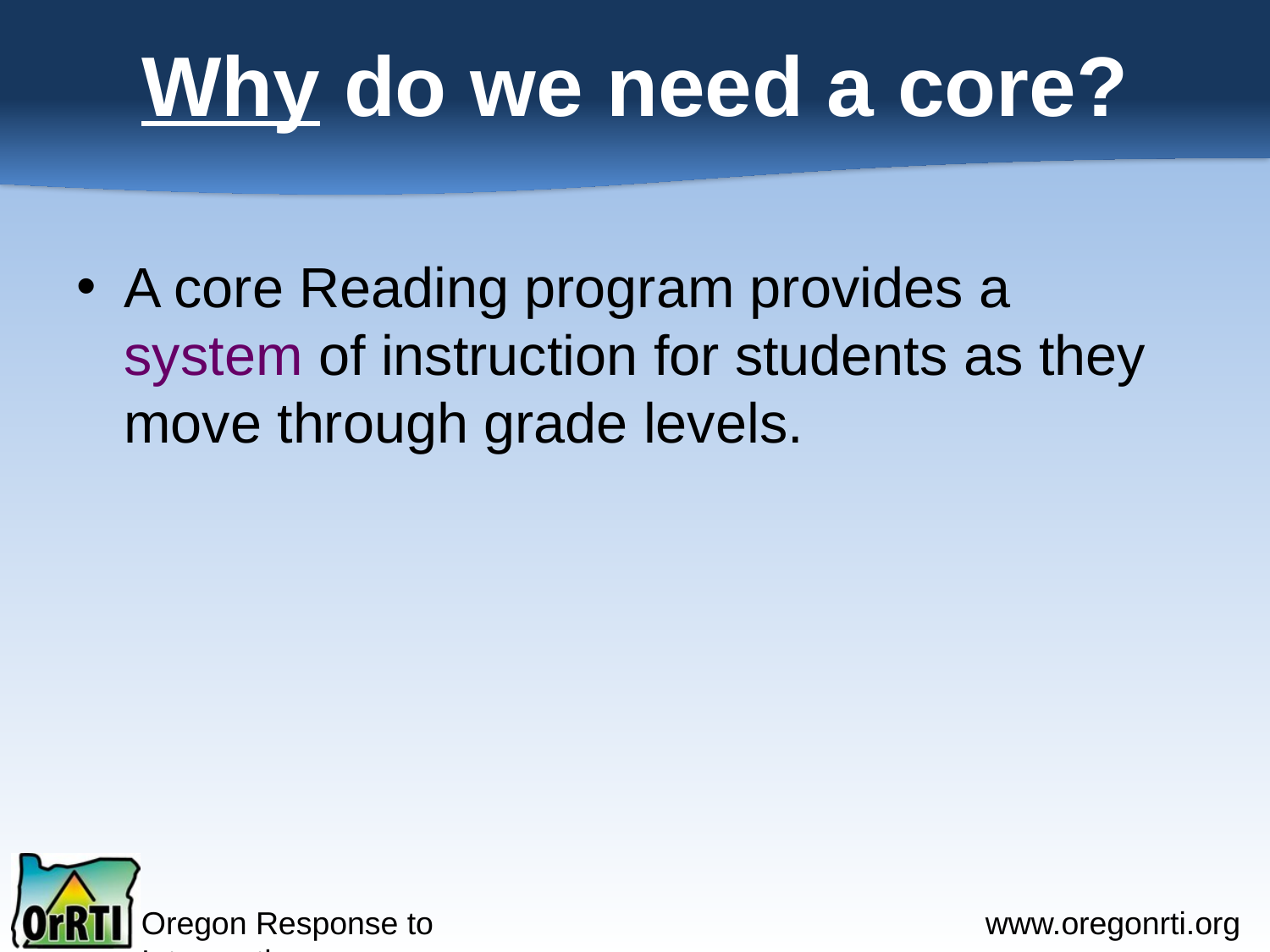

# Why do we need a core?
A core Reading program provides a system of instruction for students as they move through grade levels.